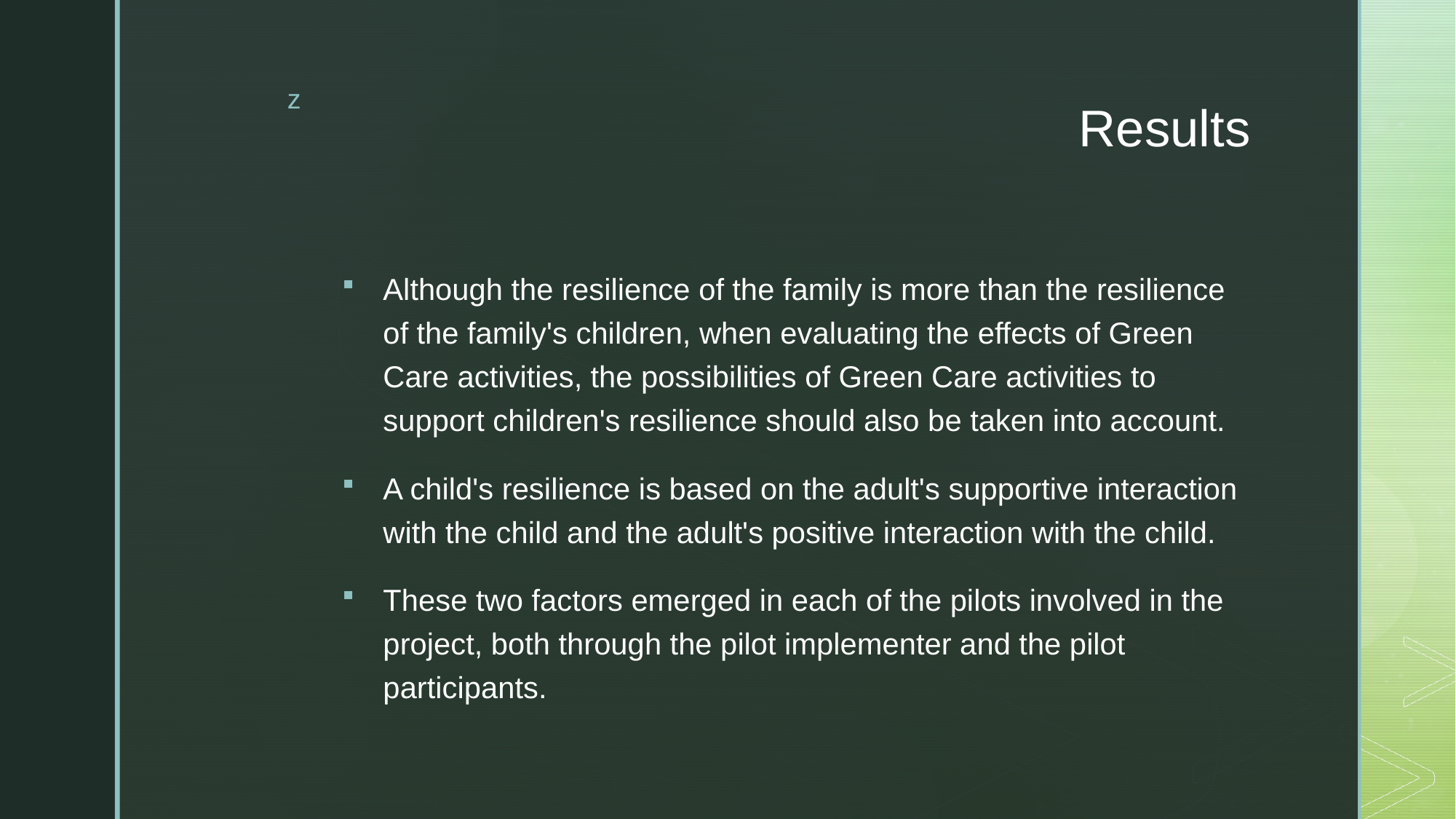

# Results
Although the resilience of the family is more than the resilience of the family's children, when evaluating the effects of Green Care activities, the possibilities of Green Care activities to support children's resilience should also be taken into account.
A child's resilience is based on the adult's supportive interaction with the child and the adult's positive interaction with the child.
These two factors emerged in each of the pilots involved in the project, both through the pilot implementer and the pilot participants.